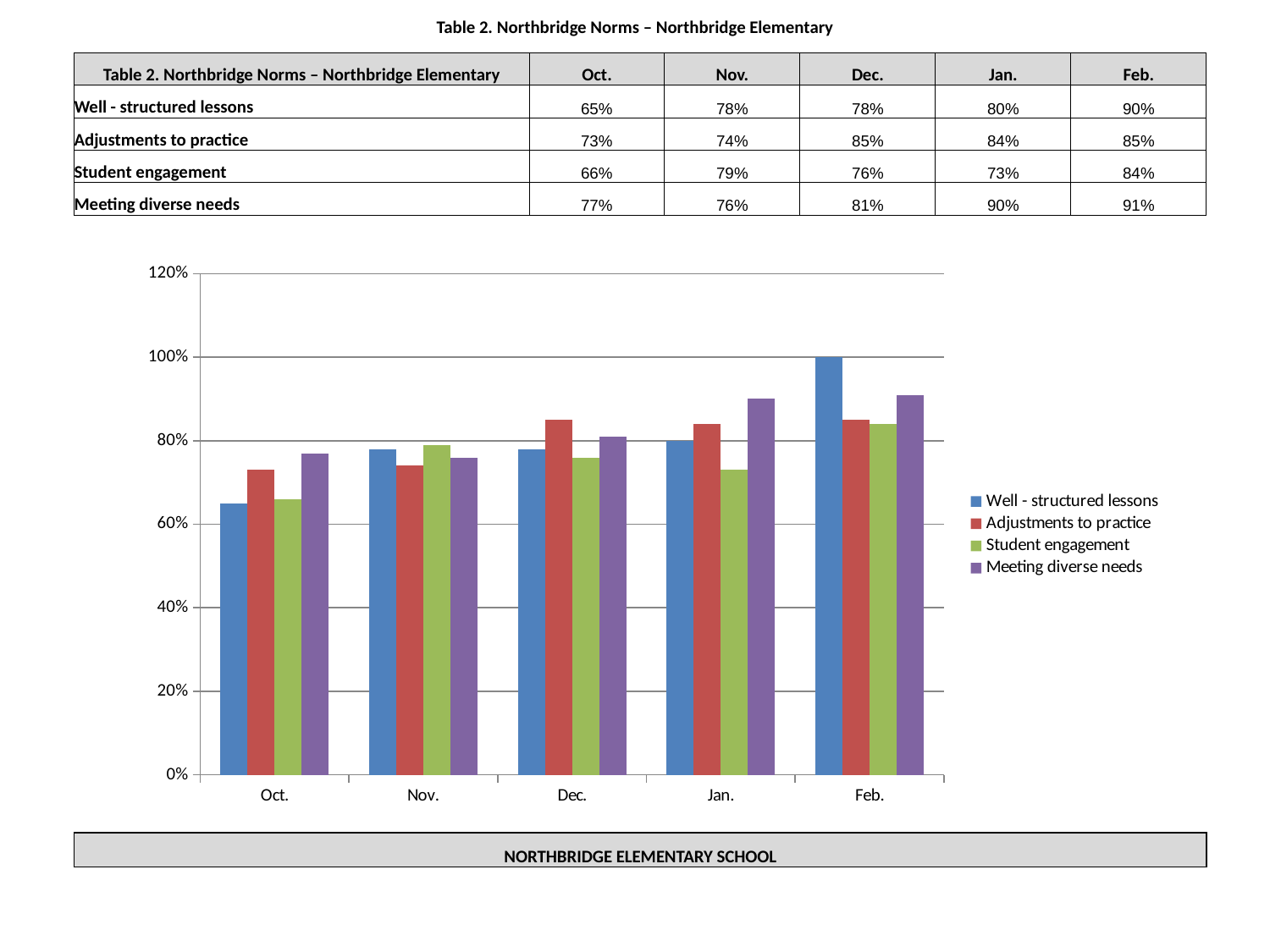

Table 2. Northbridge Norms – Northbridge Elementary
| Table 2. Northbridge Norms – Northbridge Elementary | Oct. | Nov. | Dec. | Jan. | Feb. |
| --- | --- | --- | --- | --- | --- |
| Well - structured lessons | 65% | 78% | 78% | 80% | 90% |
| Adjustments to practice | 73% | 74% | 85% | 84% | 85% |
| Student engagement | 66% | 79% | 76% | 73% | 84% |
| Meeting diverse needs | 77% | 76% | 81% | 90% | 91% |
|  |  |  |  |  |  |
|  |  |  |  |  |  |
|  |  |  |  |  |  |
|  |  |  |  |  |  |
|  |  |  |  |  |  |
|  |  |  |  |  |  |
|  |  |  |  |  |  |
|  |  |  |  |  |  |
|  |  |  |  |  |  |
|  |  |  |  |  |  |
|  |  |  |  |  |  |
|  |  |  |  |  |  |
|  |  |  |  |  |  |
|  |  |  |  |  |  |
|  |  |  |  |  |  |
|  |  |  |  |  |  |
|  |  |  |  |  |  |
|  |  |  |  |  |  |
|  |  |  |  |  |  |
| NORTHBRIDGE ELEMENTARY SCHOOL |  |  |  |  |  |

### Chart

| Category | Well - structured lessons | Adjustments to practice | Student engagement | Meeting diverse needs |
|---|---|---|---|---|
| Oct. | 0.6500000000000004 | 0.7300000000000003 | 0.6600000000000004 | 0.7700000000000004 |
| Nov. | 0.78 | 0.7400000000000003 | 0.79 | 0.7600000000000003 |
| Dec. | 0.78 | 0.8500000000000003 | 0.7600000000000003 | 0.81 |
| Jan. | 0.8 | 0.8400000000000003 | 0.7300000000000003 | 0.9 |
| Feb. | 1.0 | 0.8500000000000003 | 0.8400000000000003 | 0.91 |